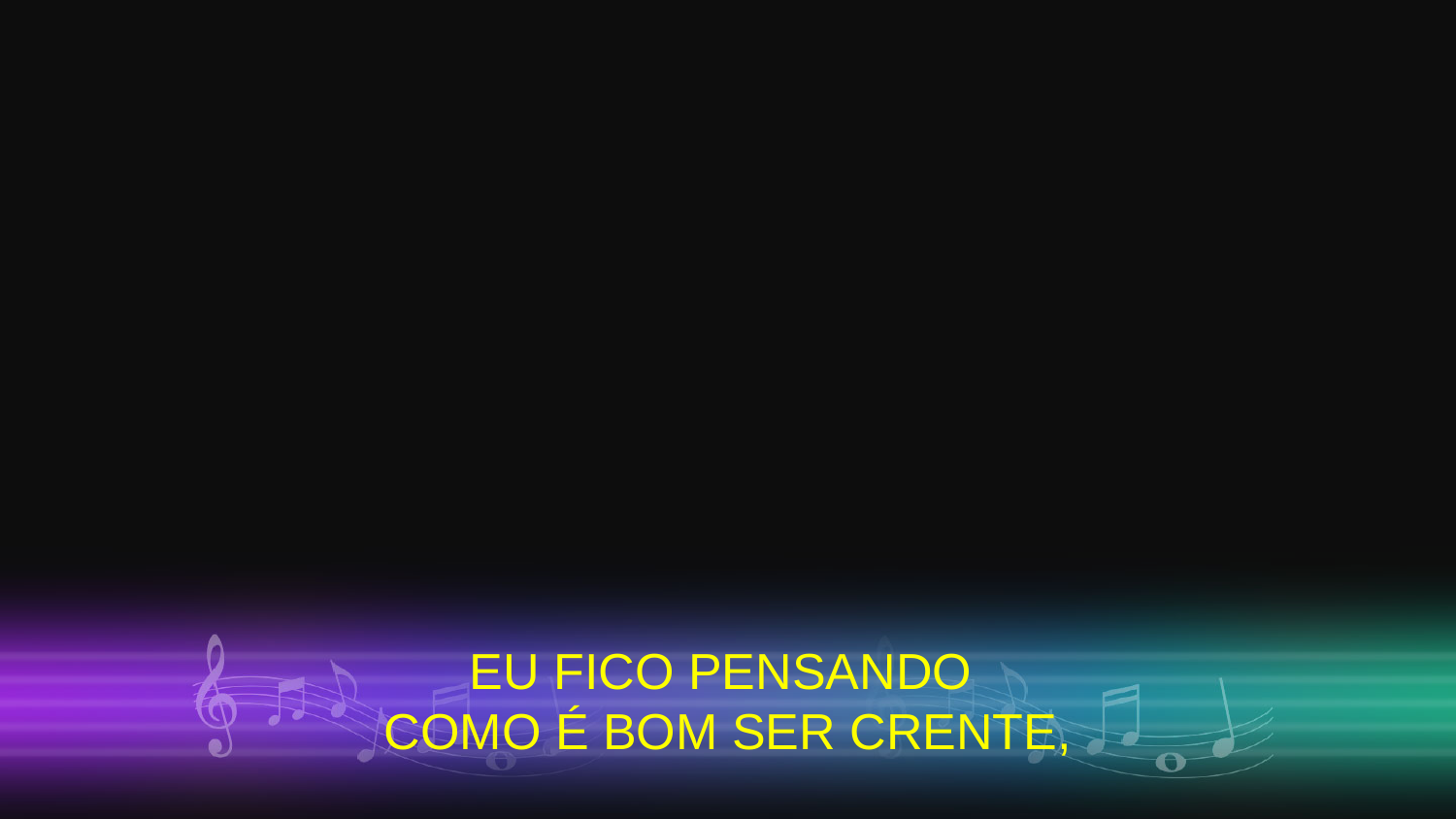

EU FICO PENSANDO
COMO É BOM SER CRENTE,